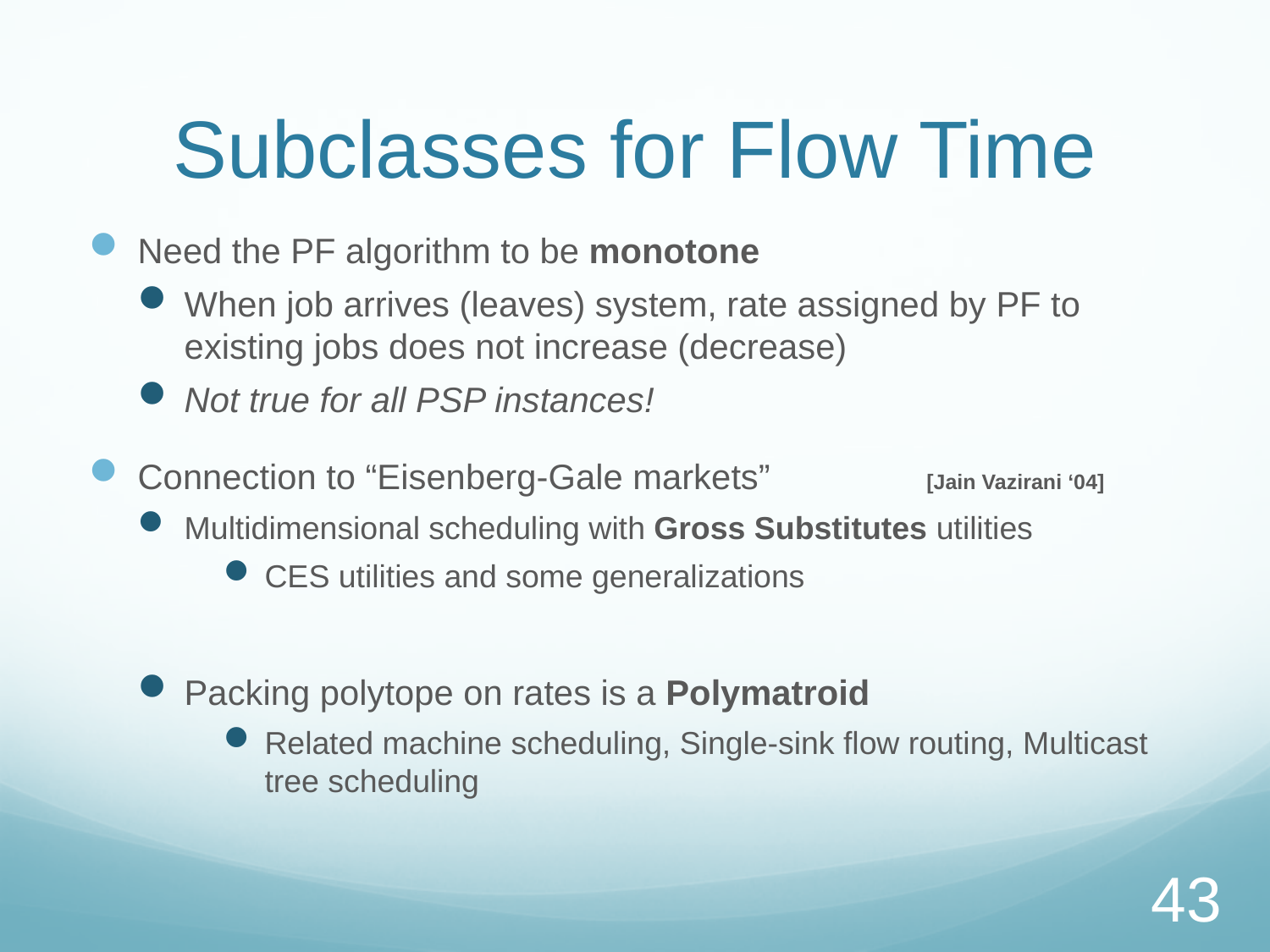

# Subclasses for Flow Time
Need the PF algorithm to be monotone
When job arrives (leaves) system, rate assigned by PF to existing jobs does not increase (decrease)
Not true for all PSP instances!
Connection to “Eisenberg-Gale markets”                [Jain Vazirani ‘04]
Multidimensional scheduling with Gross Substitutes utilities
CES utilities and some generalizations

Packing polytope on rates is a Polymatroid
Related machine scheduling, Single-sink flow routing, Multicast tree scheduling
43